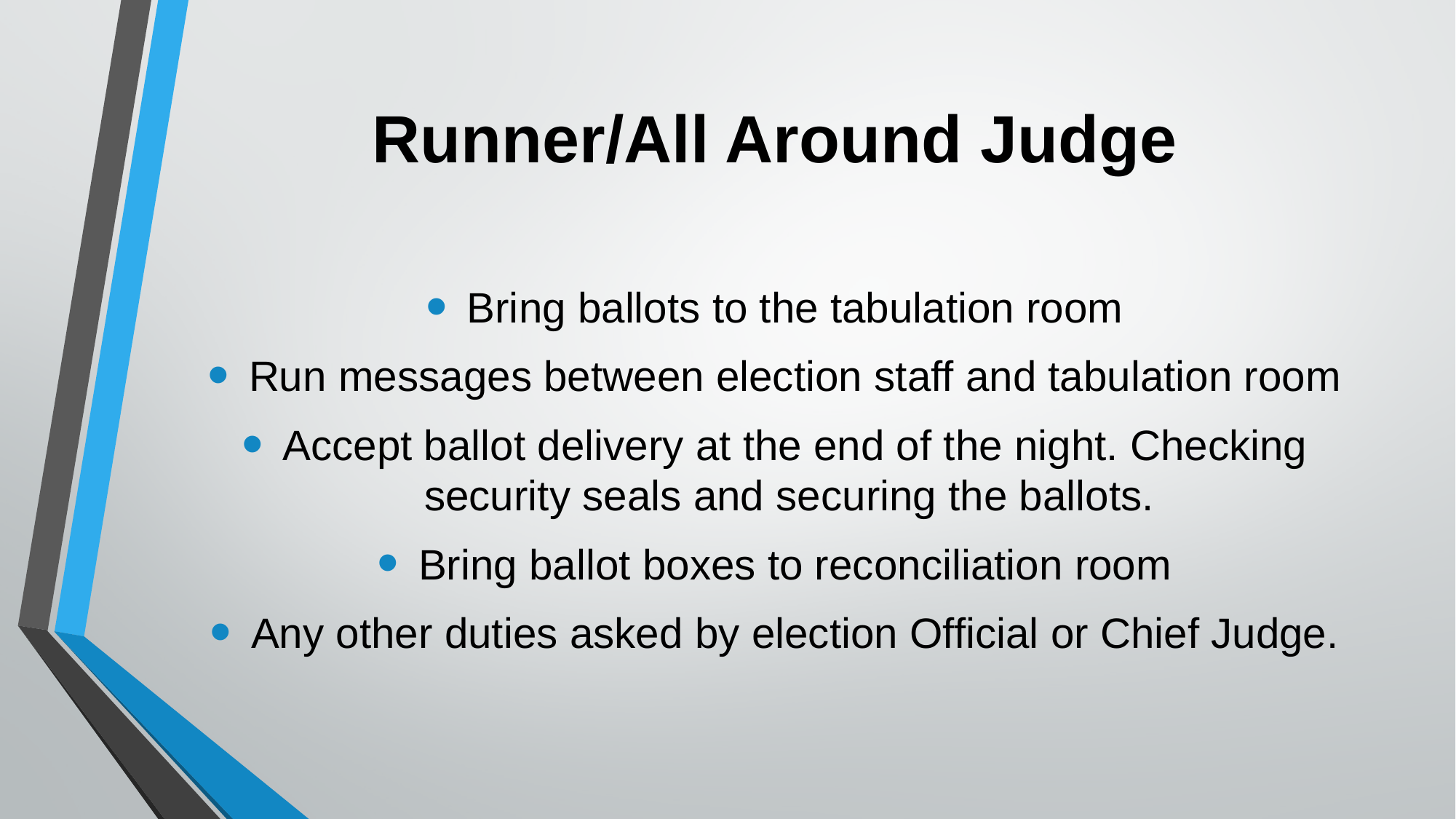

# Runner/All Around Judge
Bring ballots to the tabulation room
Run messages between election staff and tabulation room
Accept ballot delivery at the end of the night. Checking security seals and securing the ballots.
Bring ballot boxes to reconciliation room
Any other duties asked by election Official or Chief Judge.